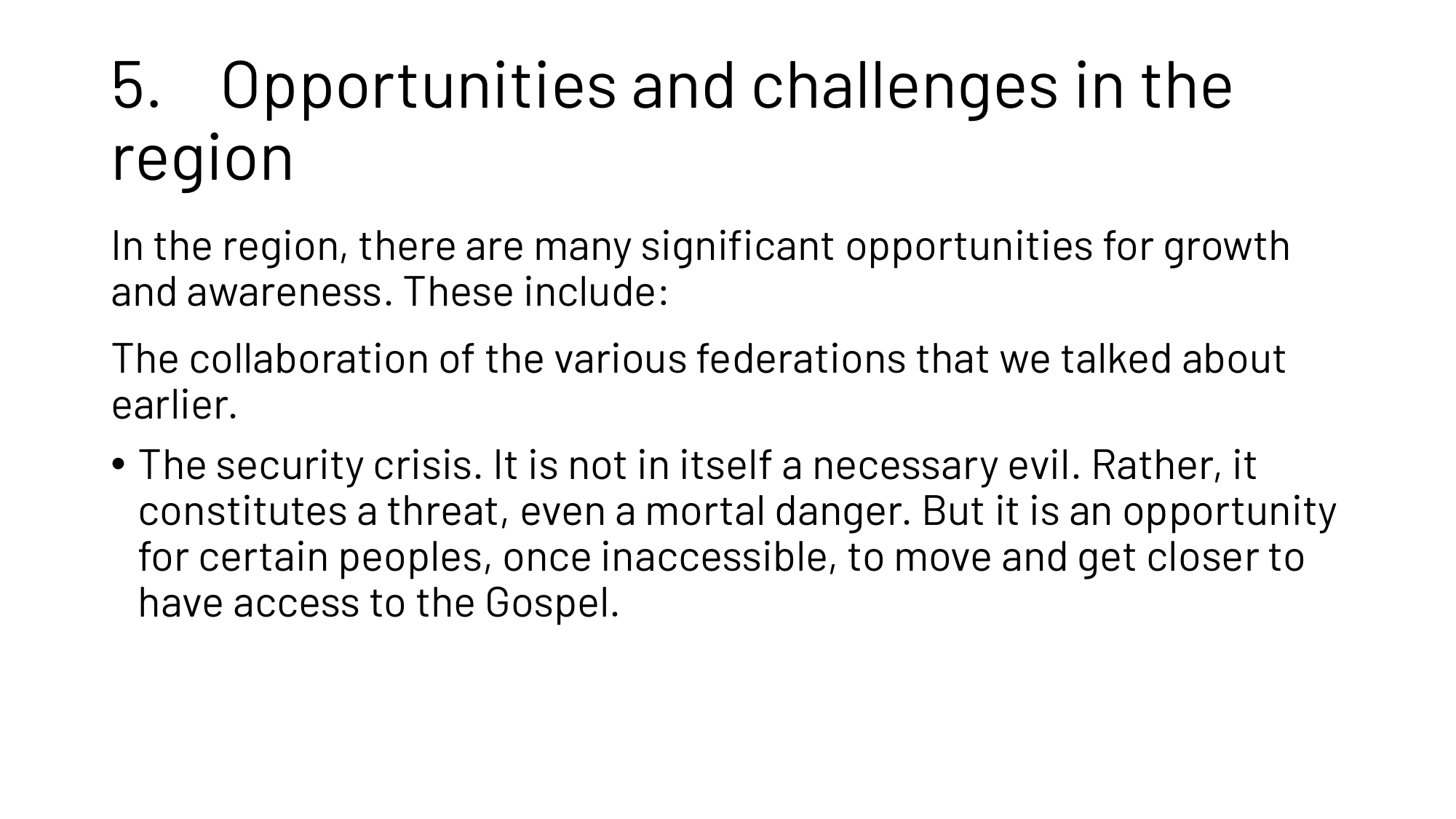

# 5.	Opportunities and challenges in the region
In the region, there are many significant opportunities for growth and awareness. These include:
The collaboration of the various federations that we talked about earlier.
The security crisis. It is not in itself a necessary evil. Rather, it constitutes a threat, even a mortal danger. But it is an opportunity for certain peoples, once inaccessible, to move and get closer to have access to the Gospel.